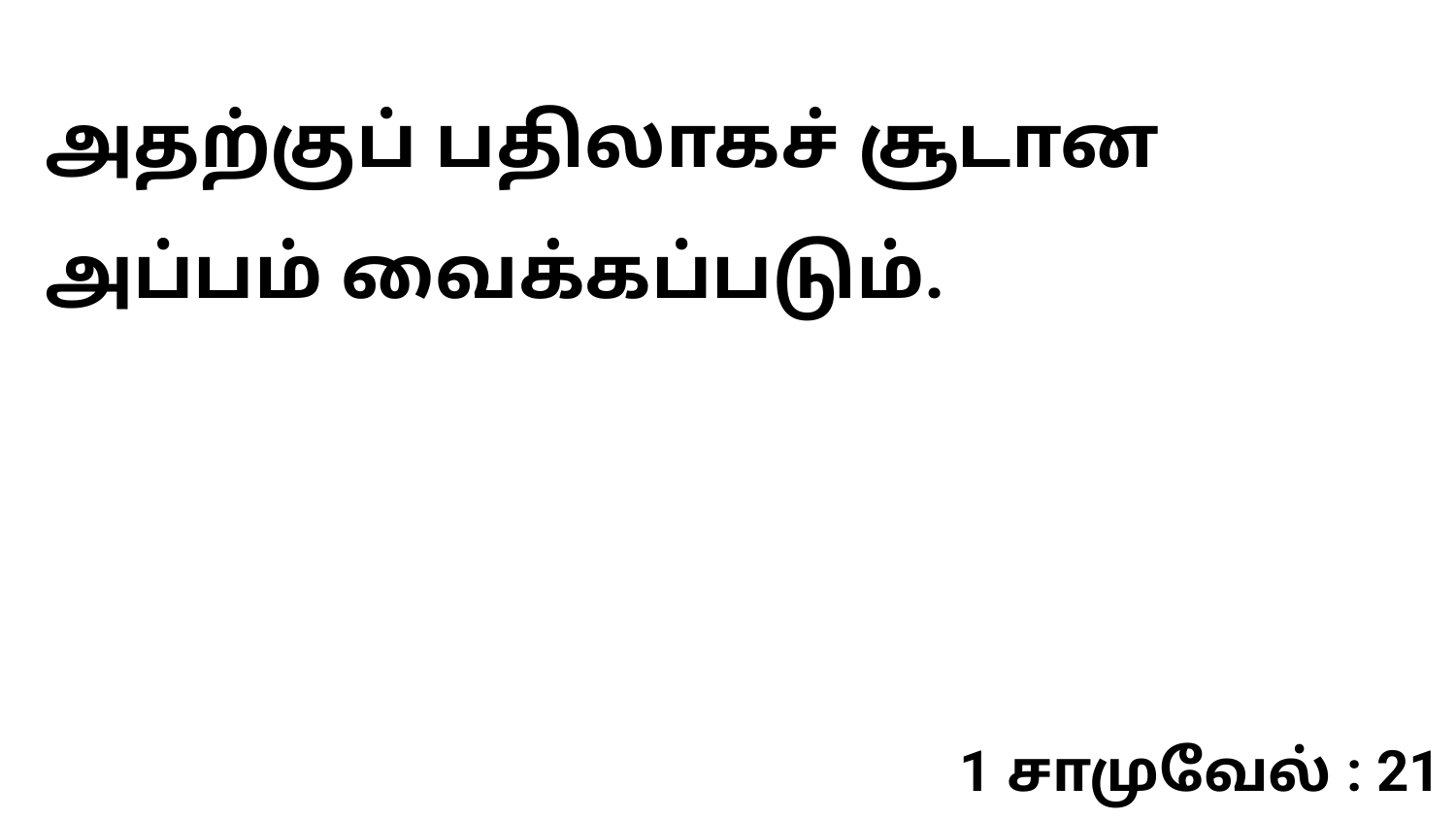

அதற்குப் பதிலாகச் சூடான அப்பம் வைக்கப்படும்.
1 சாமுவேல் : 21